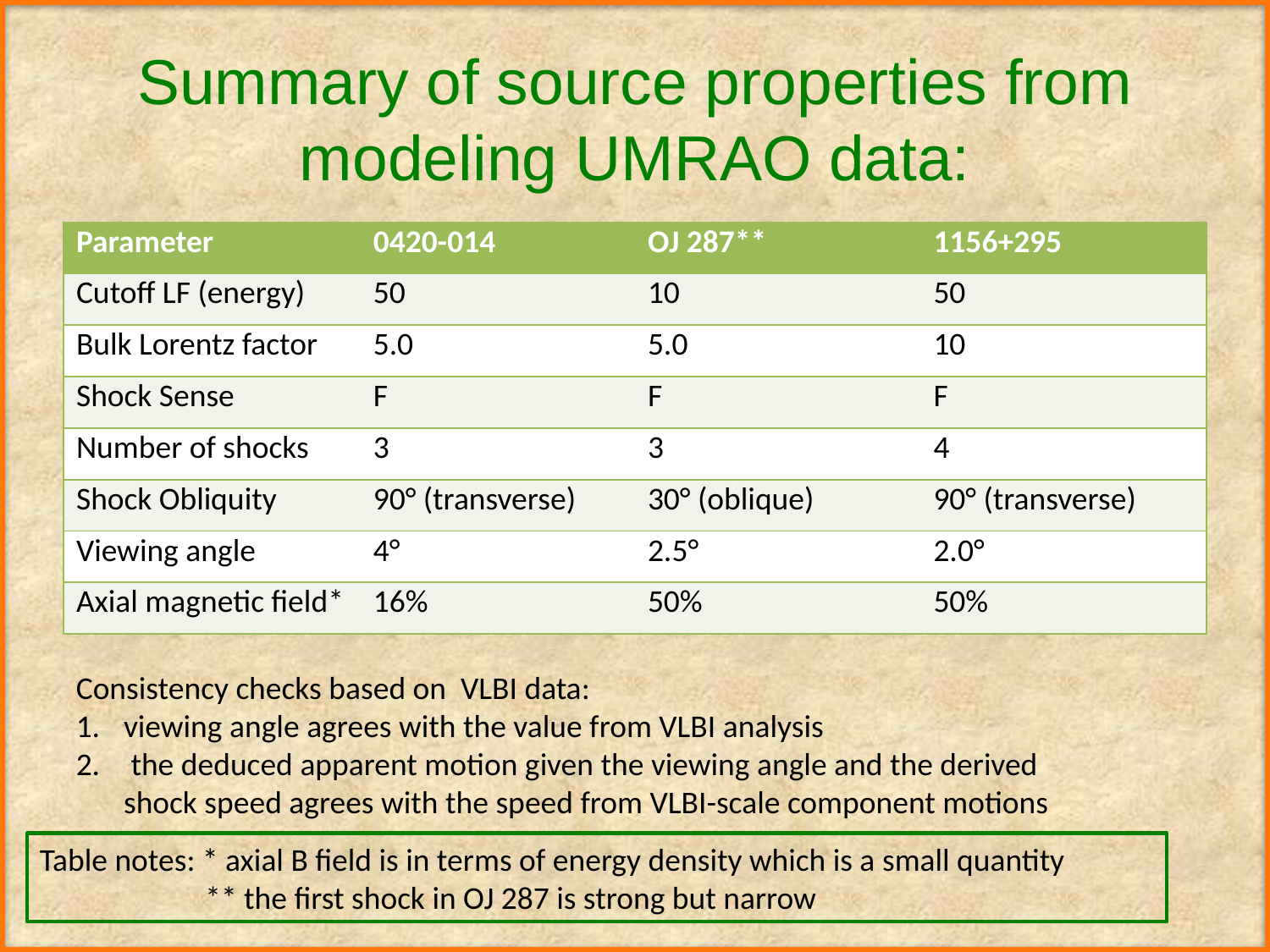

# Summary of source properties from modeling UMRAO data:
| Parameter | 0420-014 | OJ 287\*\* | 1156+295 |
| --- | --- | --- | --- |
| Cutoff LF (energy) | 50 | 10 | 50 |
| Bulk Lorentz factor | 5.0 | 5.0 | 10 |
| Shock Sense | F | F | F |
| Number of shocks | 3 | 3 | 4 |
| Shock Obliquity | 90° (transverse) | 30° (oblique) | 90° (transverse) |
| Viewing angle | 4° | 2.5° | 2.0° |
| Axial magnetic field\* | 16% | 50% | 50% |
Consistency checks based on  VLBI data:
viewing angle agrees with the value from VLBI analysis
 the deduced apparent motion given the viewing angle and the derived shock speed agrees with the speed from VLBI-scale component motions
Table notes: * axial B field is in terms of energy density which is a small quantity
                       ** the first shock in OJ 287 is strong but narrow